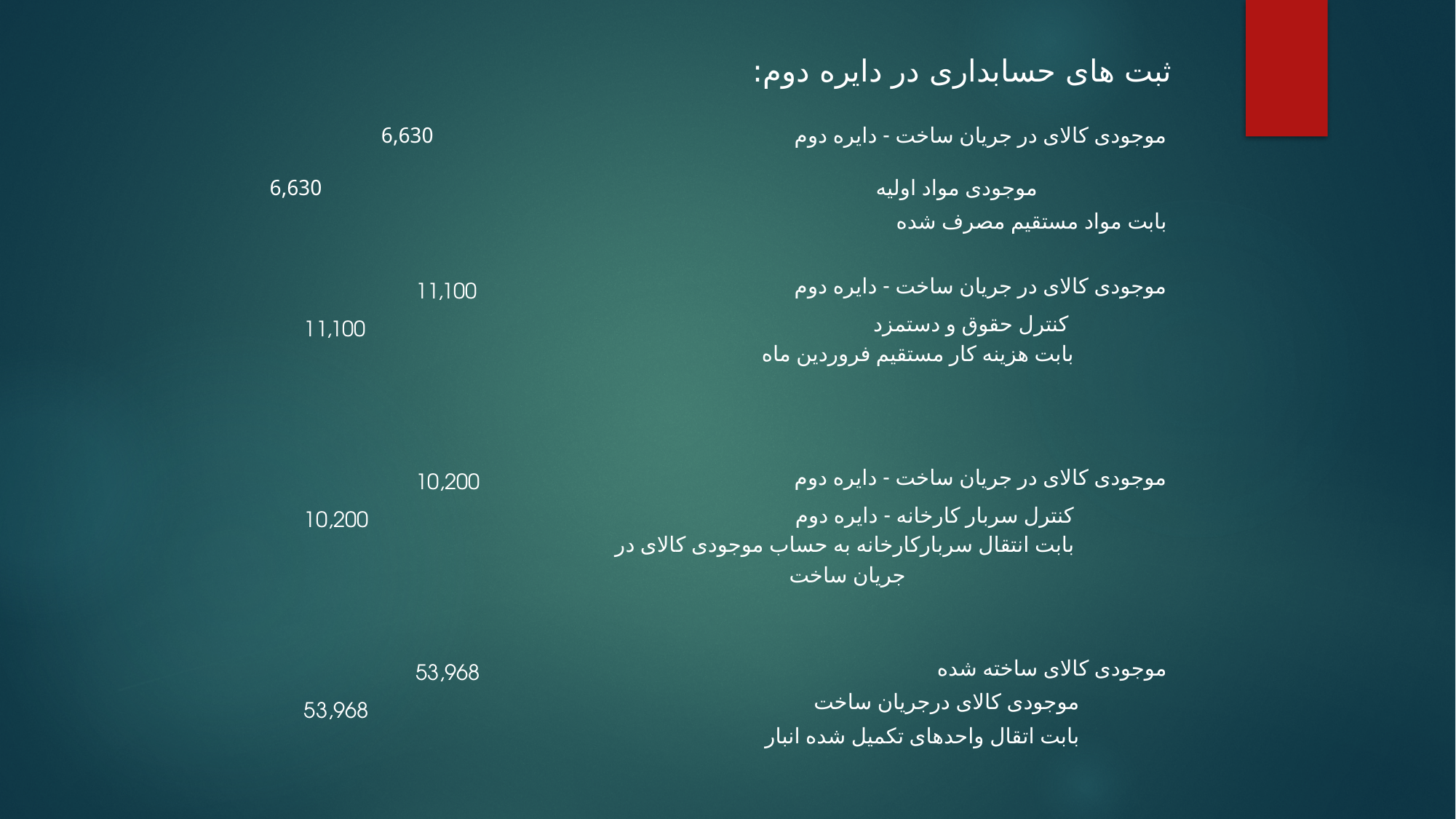

ثبت های حسابداری در دایره دوم:
|  | 6,630 |  | موجودی کالای در جریان ساخت - دایره دوم |  |  |  |  |
| --- | --- | --- | --- | --- | --- | --- | --- |
| 6,630 |  |  | موجودی مواد اولیه |  |  |  |  |
|  |  |  | بابت مواد مستقیم مصرف شده |  |  |  |  |
|  |  |  |  |  |  |  |  |
|  | 11,100 |  | موجودی کالای در جریان ساخت - دایره دوم |  |  |  |  |
| 11,100 |  |  | کنترل حقوق و دستمزد |  |  |  |  |
|  |  |  | بابت هزینه کار مستقیم فروردین ماه |  |  |  |  |
|  |  |  |  |  |  |  |  |
|  |  |  |  |  |  |  |  |
|  | 10,200 |  | موجودی کالای در جریان ساخت - دایره دوم |  |  |  |  |
| 10,200 |  |  | کنترل سربار کارخانه - دایره دوم |  |  |  |  |
|  |  |  | بابت انتقال سربارکارخانه به حساب موجودی کالای در جریان ساخت |  |  |  |  |
|  |  |  |  |  |  |  |  |
|  |  |  |  |  |  |  |  |
|  | 53,968 |  | موجودی کالای ساخته شده |  |  |  |  |
| 53,968 |  |  | موجودی کالای درجریان ساخت |  |  |  |  |
|  |  |  | بابت اتقال واحدهای تکمیل شده انبار |  |  |  |  |
|  |  |  |  |  |  |  |  |
| بعد از ثبت های حسابداری فوق حساب موجودی کالای در جریان ساخت دایره دوم بصورت صفحه بعد خواهد بود |  |  |  |  |  |  |  |